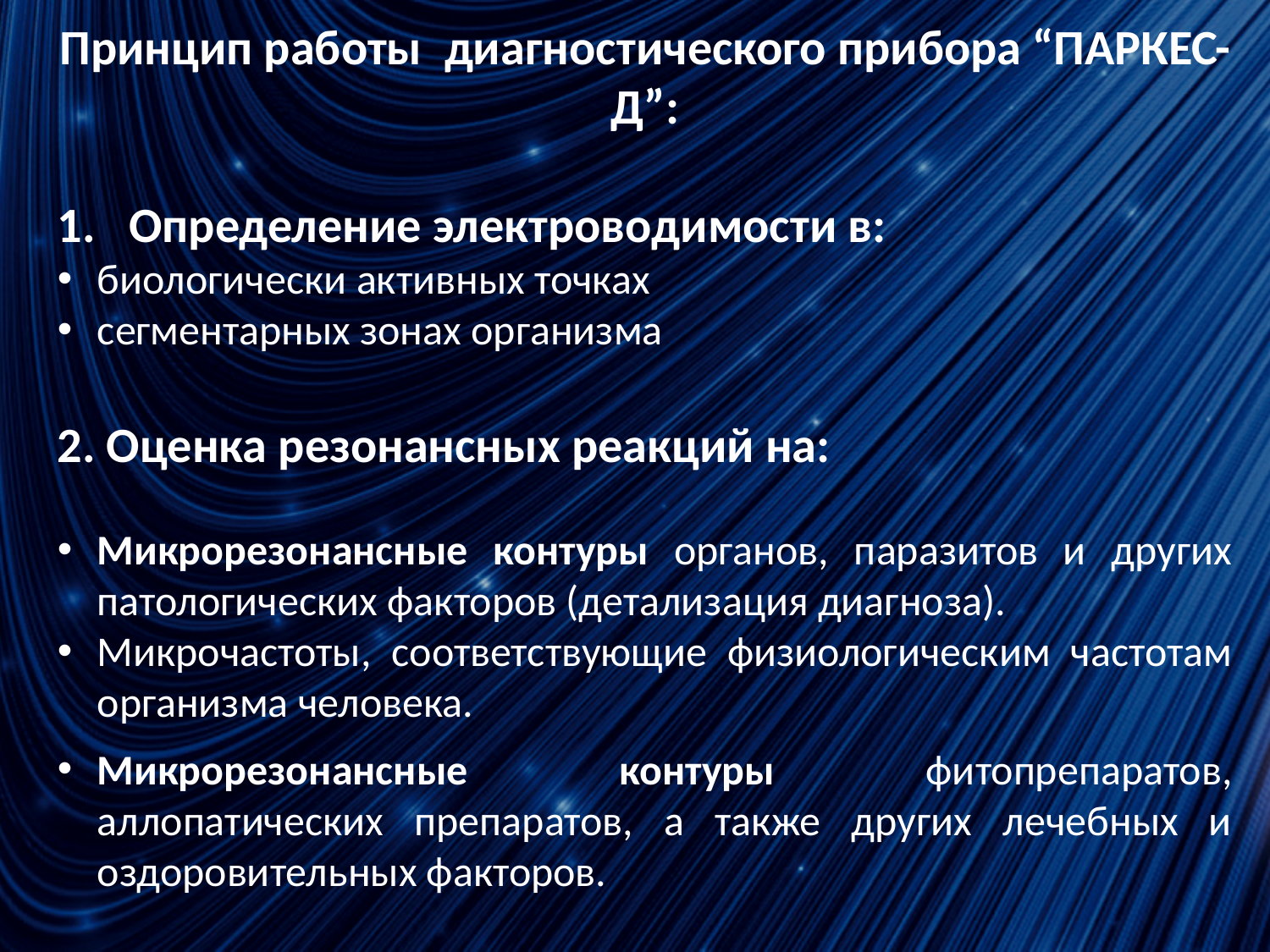

Принцип работы  диагностического прибора “ПАРКЕС-Д”:

Определение электроводимости в:
биологически активных точках
сегментарных зонах организма

2. Оценка резонансных реакций на:

Микрорезонансные контуры органов, паразитов и других патологических факторов (детализация диагноза).
Микрочастоты, соответствующие физиологическим частотам организма человека.

Микрорезонансные контуры фитопрепаратов, аллопатических препаратов, а также других лечебных и оздоровительных факторов.